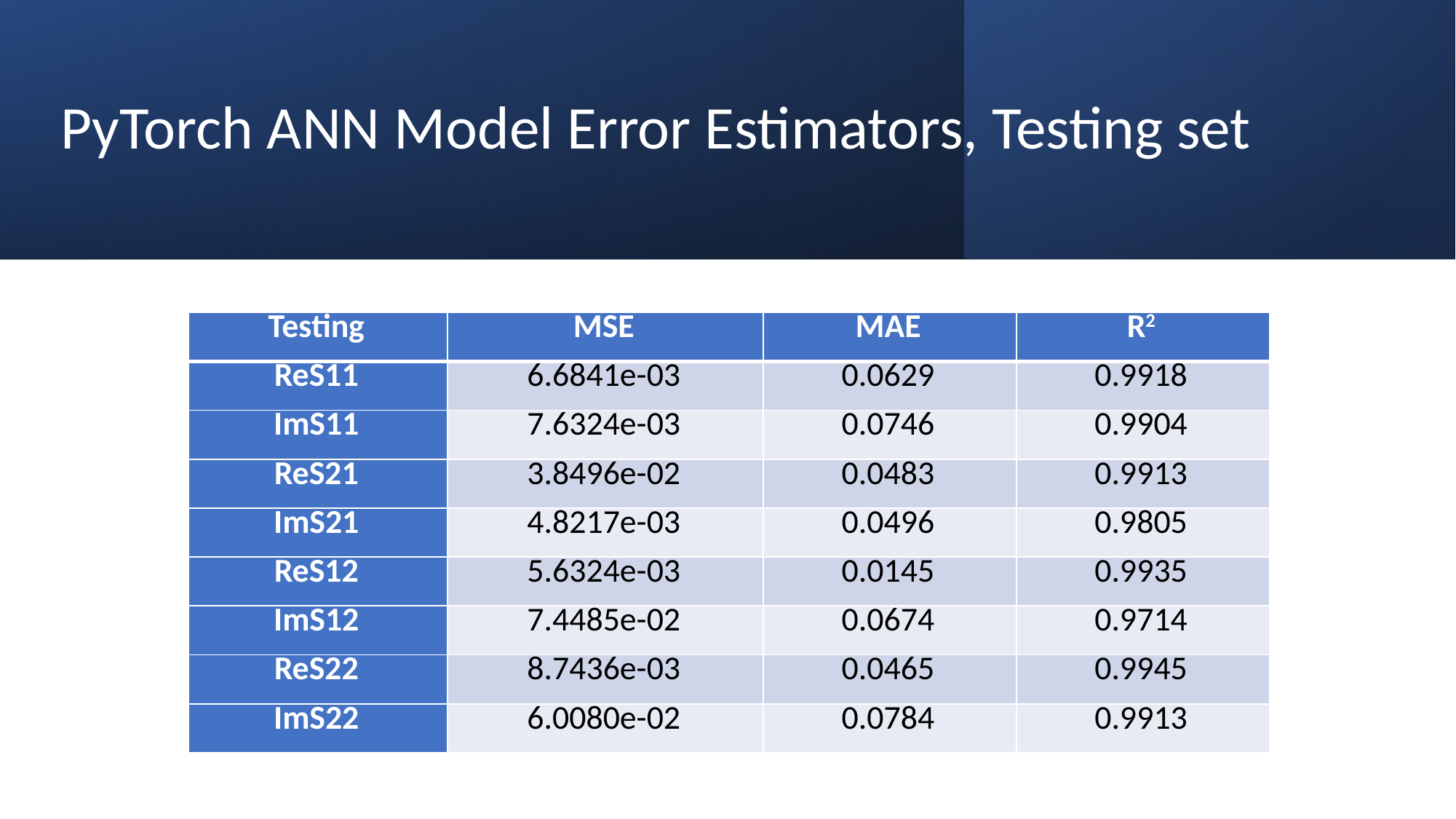

# PyTorch ANN Model Error Estimators, Testing set
| Testing | MSE | MAE | R2 |
| --- | --- | --- | --- |
| ReS11 | 6.6841e-03 | 0.0629 | 0.9918 |
| ImS11 | 7.6324e-03 | 0.0746 | 0.9904 |
| ReS21 | 3.8496e-02 | 0.0483 | 0.9913 |
| ImS21 | 4.8217e-03 | 0.0496 | 0.9805 |
| ReS12 | 5.6324e-03 | 0.0145 | 0.9935 |
| ImS12 | 7.4485e-02 | 0.0674 | 0.9714 |
| ReS22 | 8.7436e-03 | 0.0465 | 0.9945 |
| ImS22 | 6.0080e-02 | 0.0784 | 0.9913 |